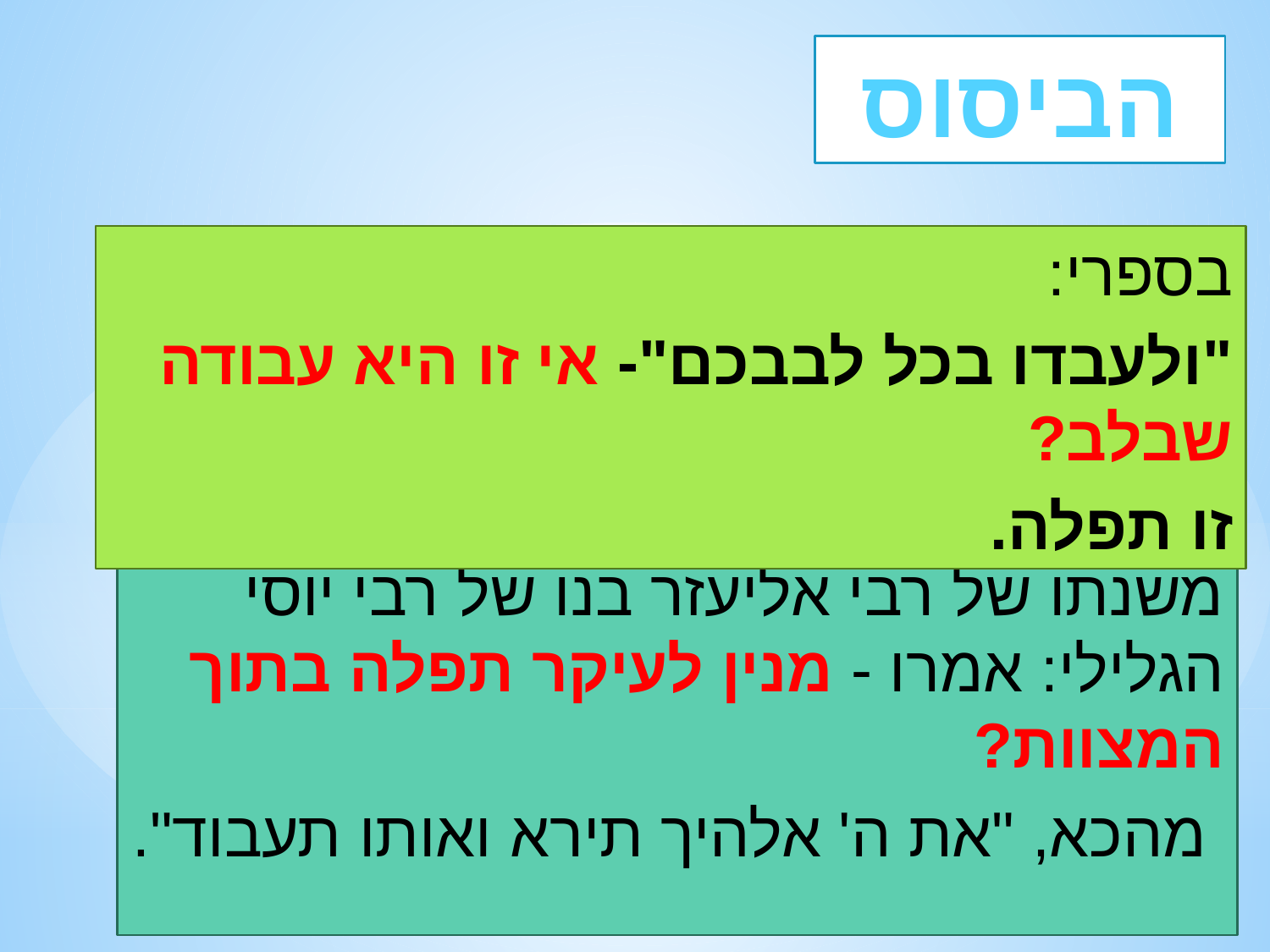

הביסוס
בספרי:
"ולעבדו בכל לבבכם"- אי זו היא עבודה שבלב?
זו תפלה.
משנתו של רבי אליעזר בנו של רבי יוסי הגלילי: אמרו - מנין לעיקר תפלה בתוך המצוות?
 מהכא, "את ה' אלהיך תירא ואותו תעבוד".